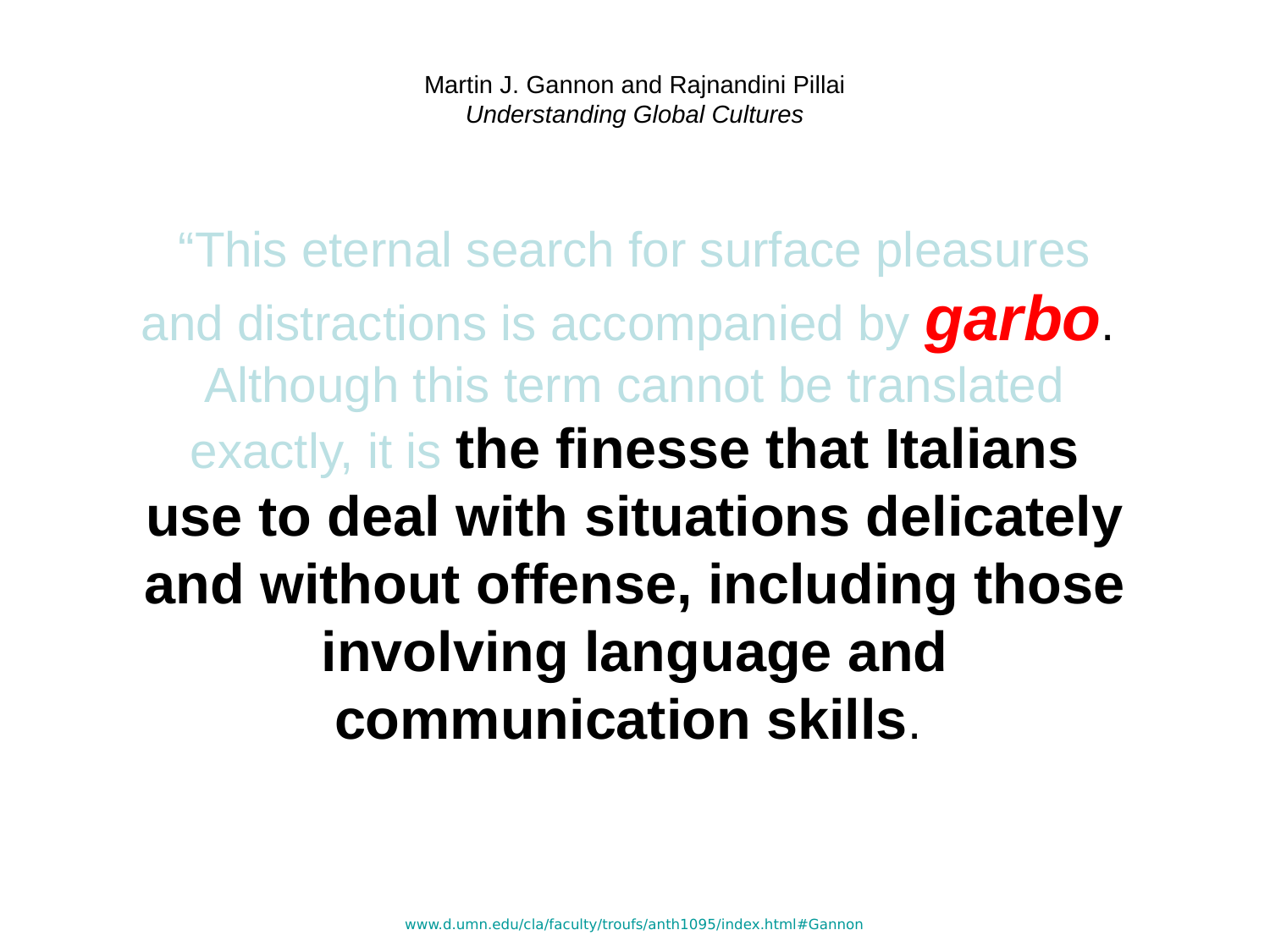

# Martin J. Gannon and Rajnandini Pillai Understanding Global Cultures
“This eternal search for surface pleasures and distractions is accompanied by garbo.  Although this term cannot be translated exactly, it is the finesse that Italians use to deal with situations delicately and without offense, including those involving language and communication skills.
www.d.umn.edu/cla/faculty/troufs/anth1095/index.html#Gannon